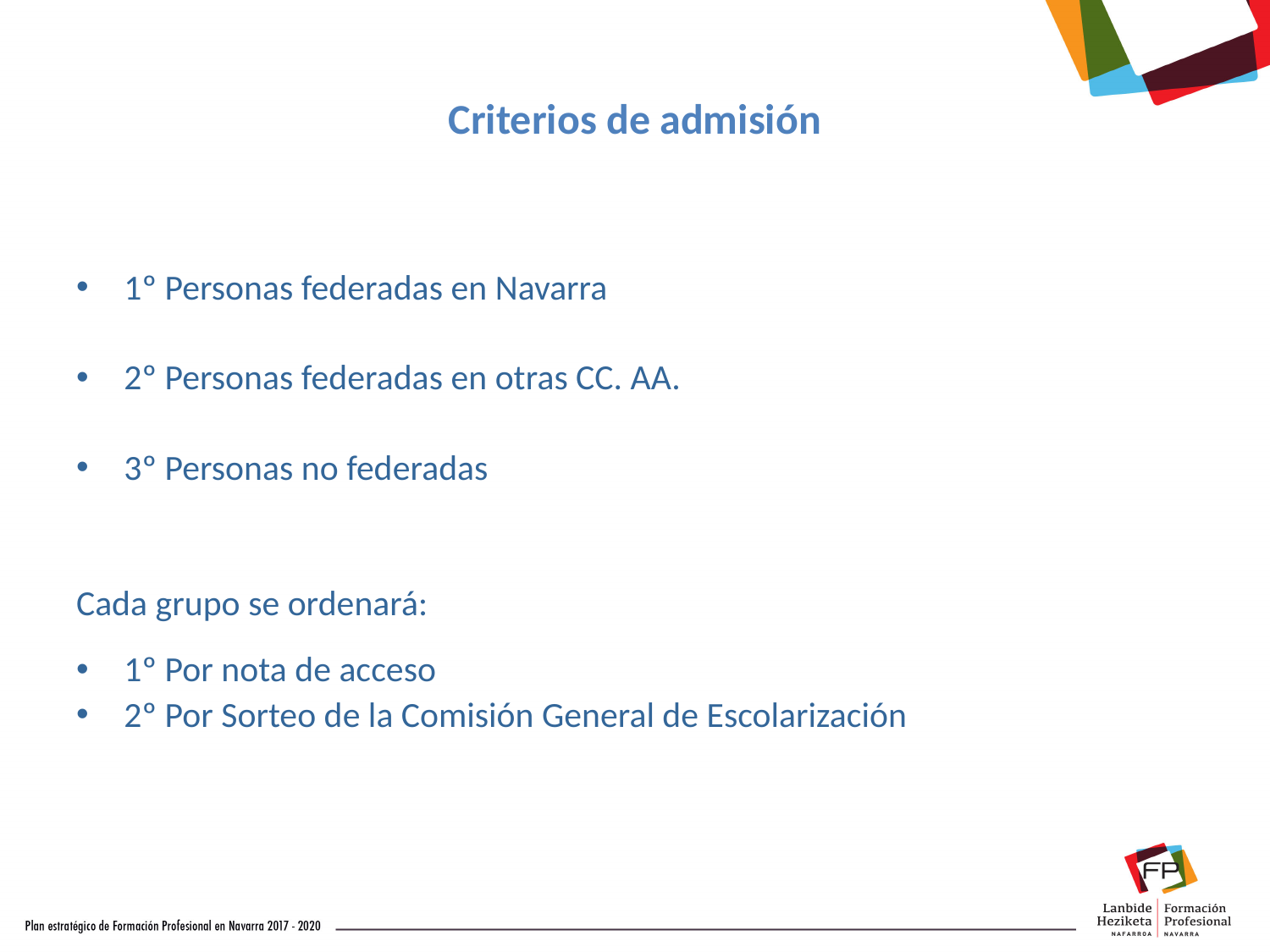

# Criterios de admisión

1º Personas federadas en Navarra

2º Personas federadas en otras CC. AA.

3º Personas no federadas

Cada grupo se ordenará:
1º Por nota de acceso
2º Por Sorteo de la Comisión General de Escolarización